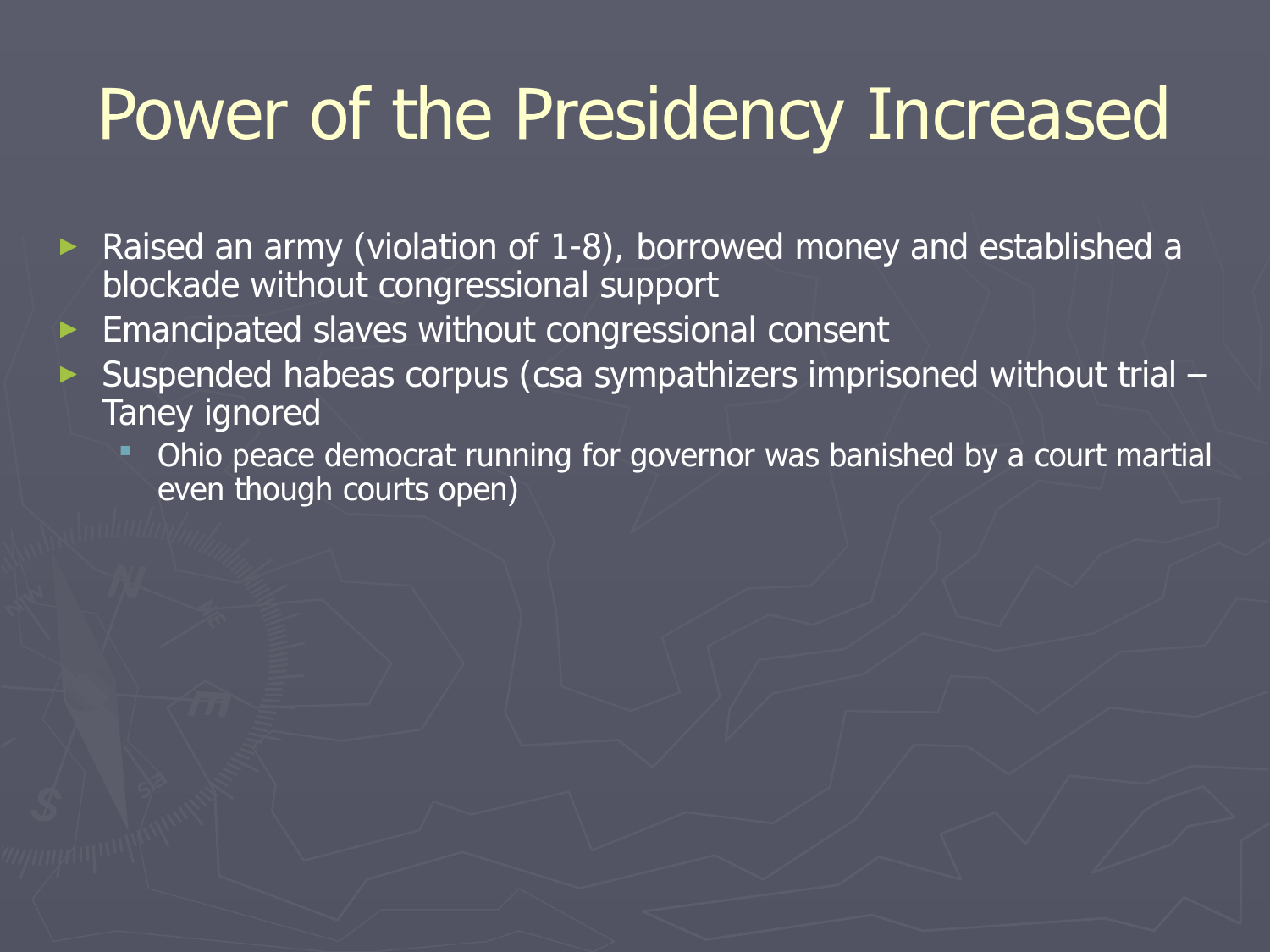

# Power of the Presidency Increased
Raised an army (violation of 1-8), borrowed money and established a blockade without congressional support
Emancipated slaves without congressional consent
Suspended habeas corpus (csa sympathizers imprisoned without trial – Taney ignored
Ohio peace democrat running for governor was banished by a court martial even though courts open)